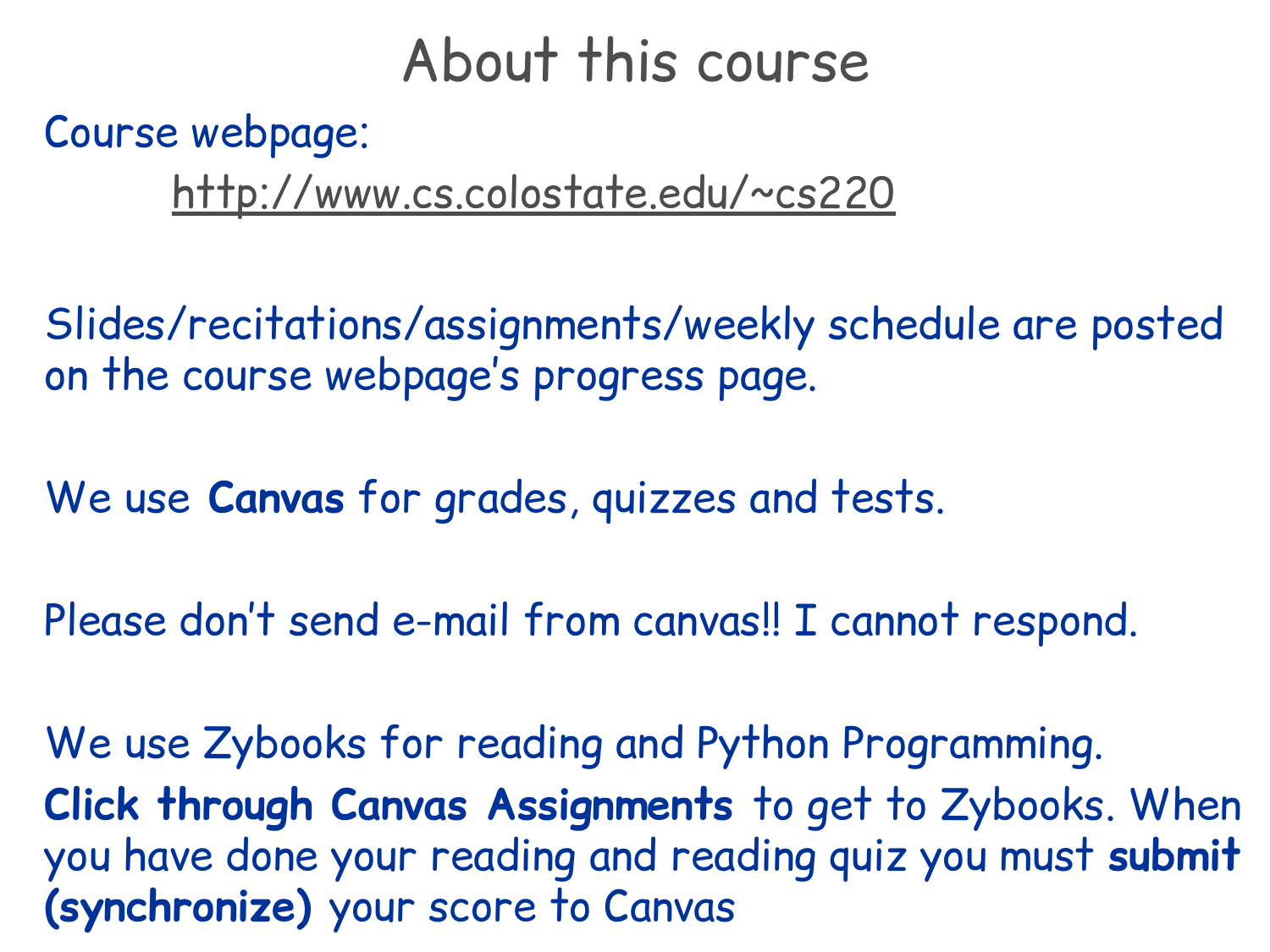

# About this course
Course webpage:
	http://www.cs.colostate.edu/~cs220

Slides/recitations/assignments/weekly schedule are posted on the course webpage’s progress page.

We use Canvas for grades, quizzes and tests.

Please don’t send e-mail from canvas!! I cannot respond.

We use Zybooks for reading and Python Programming.
Click through Canvas Assignments to get to Zybooks. When you have done your reading and reading quiz you must submit (synchronize) your score to Canvas